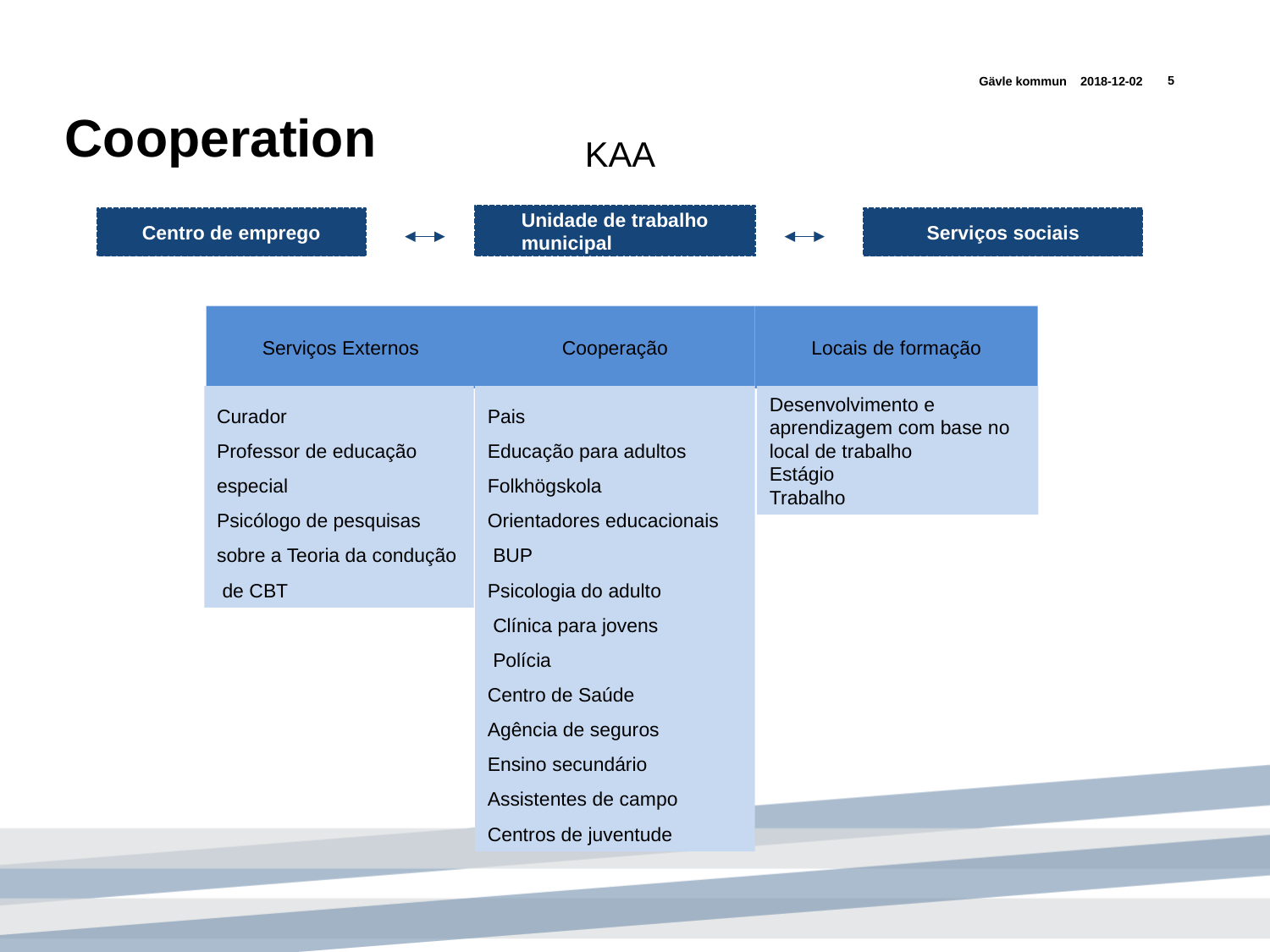

# Cooperation
Gävle kommun
2018-12-02
5
KAA

Unidade de trabalho municipal

Serviços sociais

Centro de emprego

Serviços Externos

Cooperação

Locais de formação

Curador
Professor de educação especial
Psicólogo de pesquisas sobre a Teoria da condução  de CBT
Pais
Educação para adultos
Folkhögskola
Orientadores educacionais
 BUP
Psicologia do adulto
 Clínica para jovens
 Polícia
Centro de Saúde
Agência de seguros
Ensino secundário
Assistentes de campo
Centros de juventude
Desenvolvimento e aprendizagem com base no local de trabalho
Estágio
Trabalho